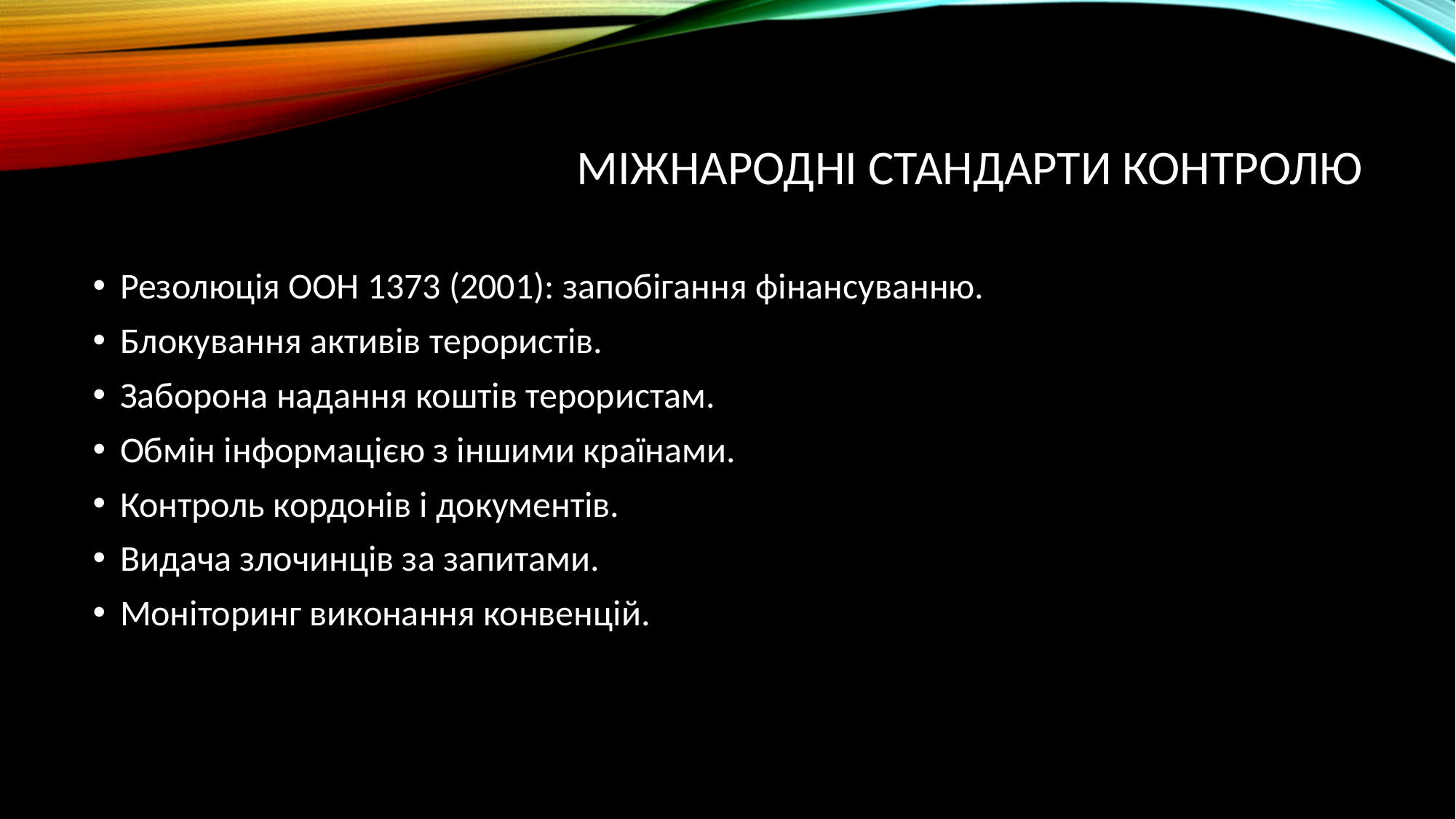

# Міжнародні стандарти контролю
Резолюція ООН 1373 (2001): запобігання фінансуванню.
Блокування активів терористів.
Заборона надання коштів терористам.
Обмін інформацією з іншими країнами.
Контроль кордонів і документів.
Видача злочинців за запитами.
Моніторинг виконання конвенцій.